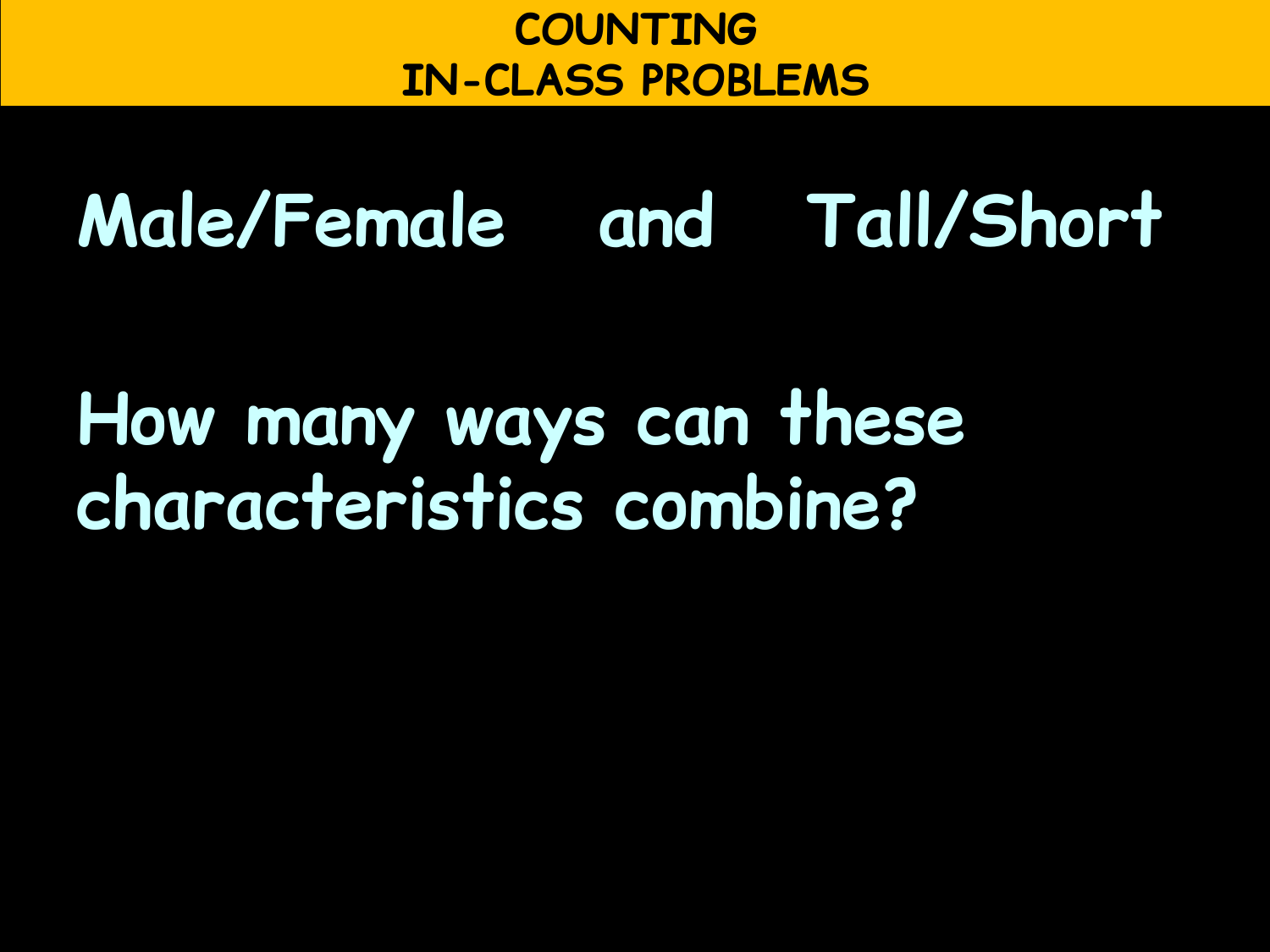

COUNTING
IN-CLASS PROBLEMS
Male/Female   and   Tall/Short

How many ways can these characteristics combine?